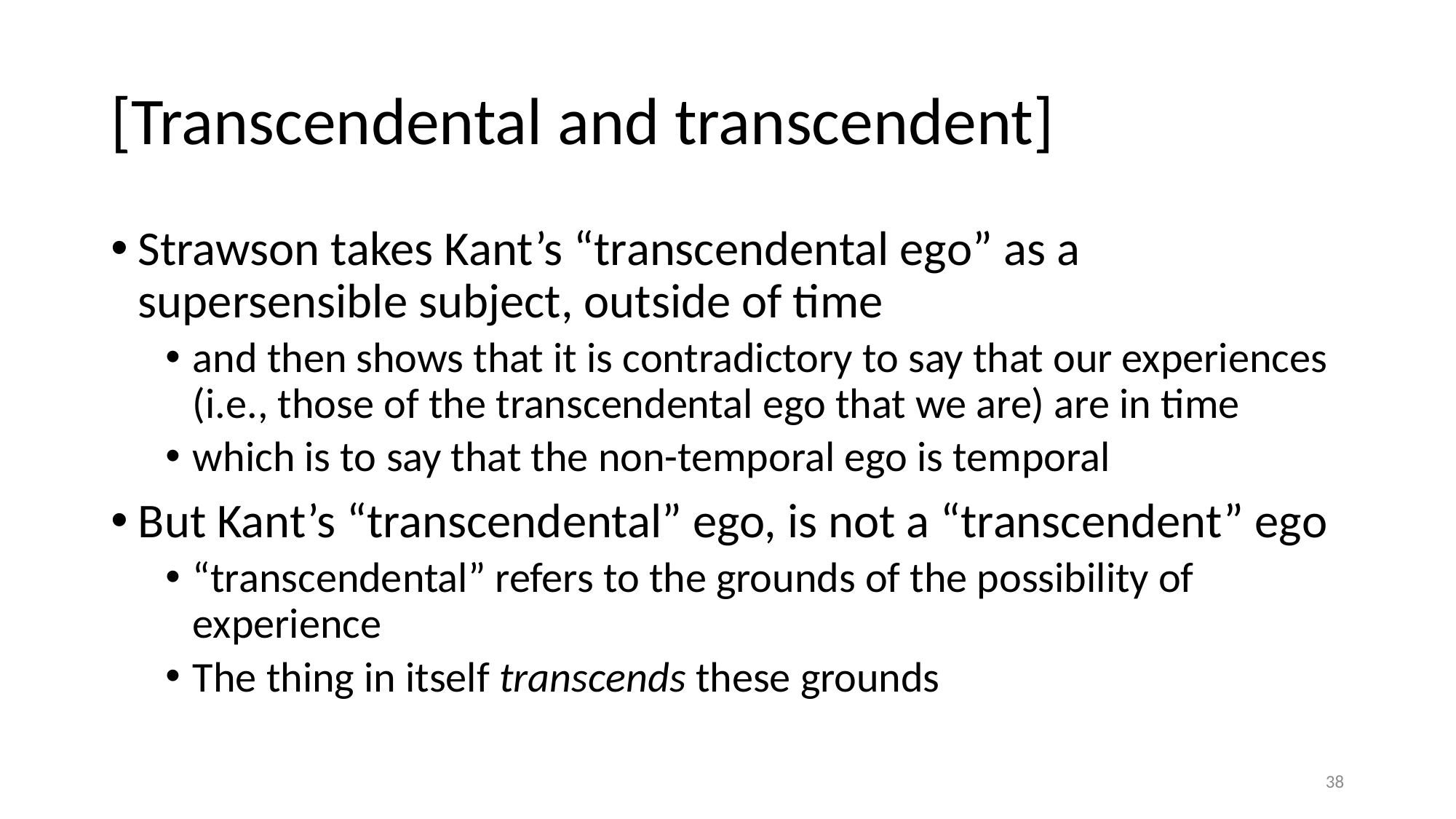

# [Transcendental and transcendent]
Strawson takes Kant’s “transcendental ego” as a supersensible subject, outside of time
and then shows that it is contradictory to say that our experiences (i.e., those of the transcendental ego that we are) are in time
which is to say that the non-temporal ego is temporal
But Kant’s “transcendental” ego, is not a “transcendent” ego
“transcendental” refers to the grounds of the possibility of experience
The thing in itself transcends these grounds
38